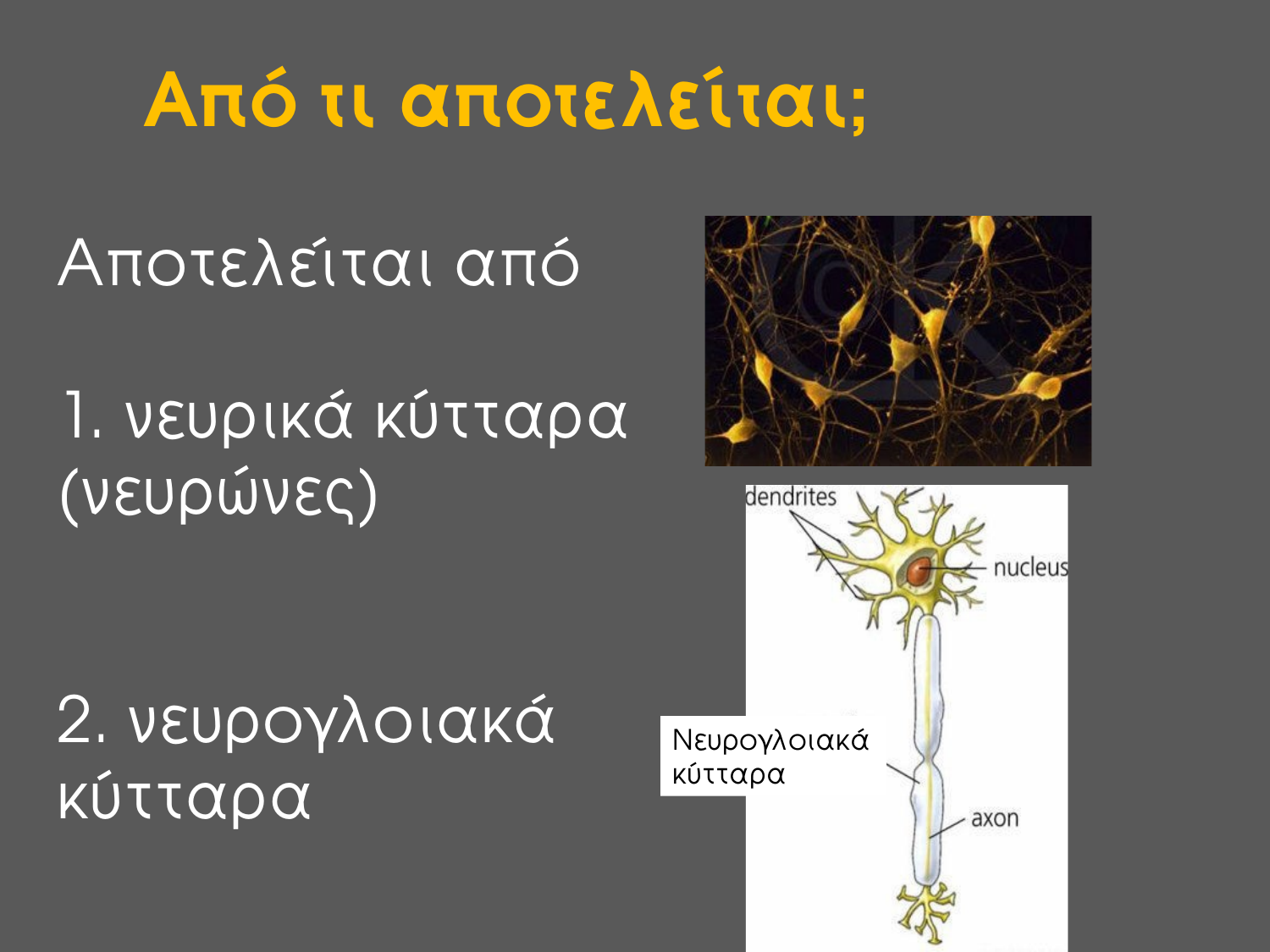

# Από τι αποτελείται;
Αποτελείται από

1. νευρικά κύτταρα (νευρώνες)

2. νευρογλοιακά κύτταρα

Νευρογλοιακά κύτταρα